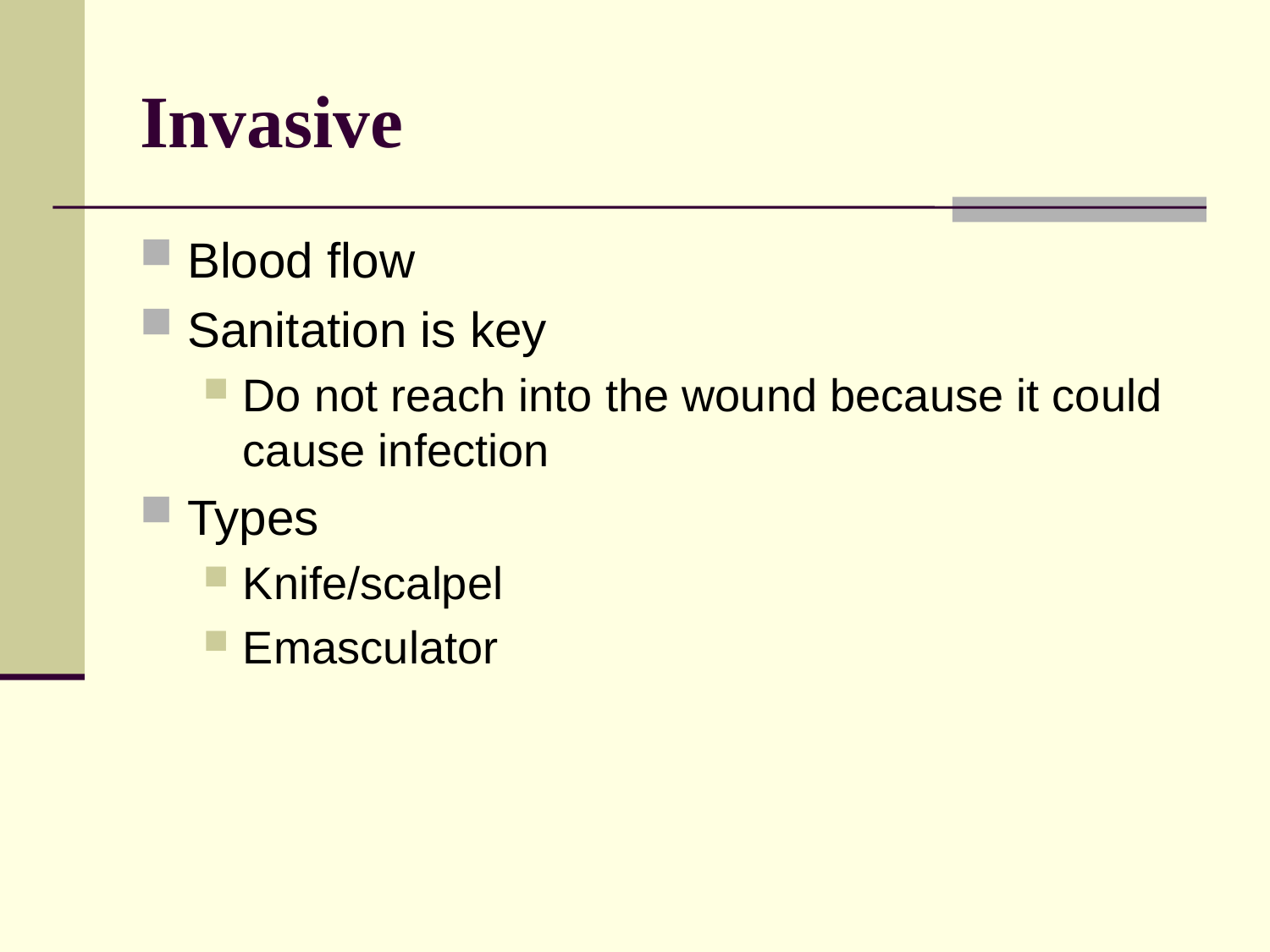

# Invasive
Blood flow
Sanitation is key
Do not reach into the wound because it could cause infection
Types
Knife/scalpel
Emasculator